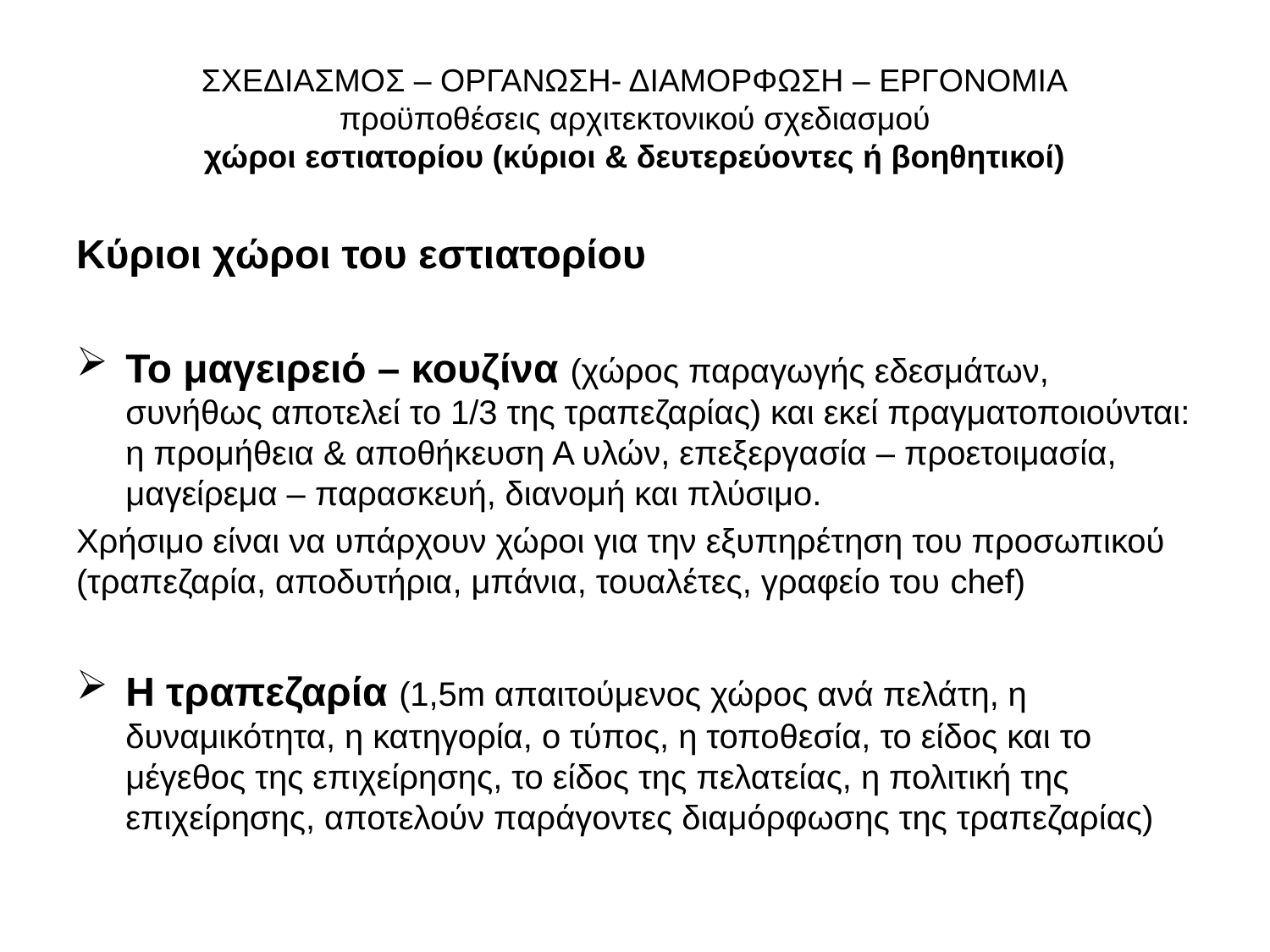

# ΣΧΕΔΙΑΣΜΟΣ – ΟΡΓΑΝΩΣΗ- ΔΙΑΜΟΡΦΩΣΗ – ΕΡΓΟΝΟΜΙΑ προϋποθέσεις αρχιτεκτονικού σχεδιασμού χώροι εστιατορίου (κύριοι & δευτερεύοντες ή βοηθητικοί)
Κύριοι χώροι του εστιατορίου

Το μαγειρειό – κουζίνα (χώρος παραγωγής εδεσμάτων, συνήθως αποτελεί το 1/3 της τραπεζαρίας) και εκεί πραγματοποιούνται: η προμήθεια & αποθήκευση Α υλών, επεξεργασία – προετοιμασία, μαγείρεμα – παρασκευή, διανομή και πλύσιμο.
Χρήσιμο είναι να υπάρχουν χώροι για την εξυπηρέτηση του προσωπικού (τραπεζαρία, αποδυτήρια, μπάνια, τουαλέτες, γραφείο του chef)

Η τραπεζαρία (1,5m απαιτούμενος χώρος ανά πελάτη, η δυναμικότητα, η κατηγορία, ο τύπος, η τοποθεσία, το είδος και το μέγεθος της επιχείρησης, το είδος της πελατείας, η πολιτική της επιχείρησης, αποτελούν παράγοντες διαμόρφωσης της τραπεζαρίας)